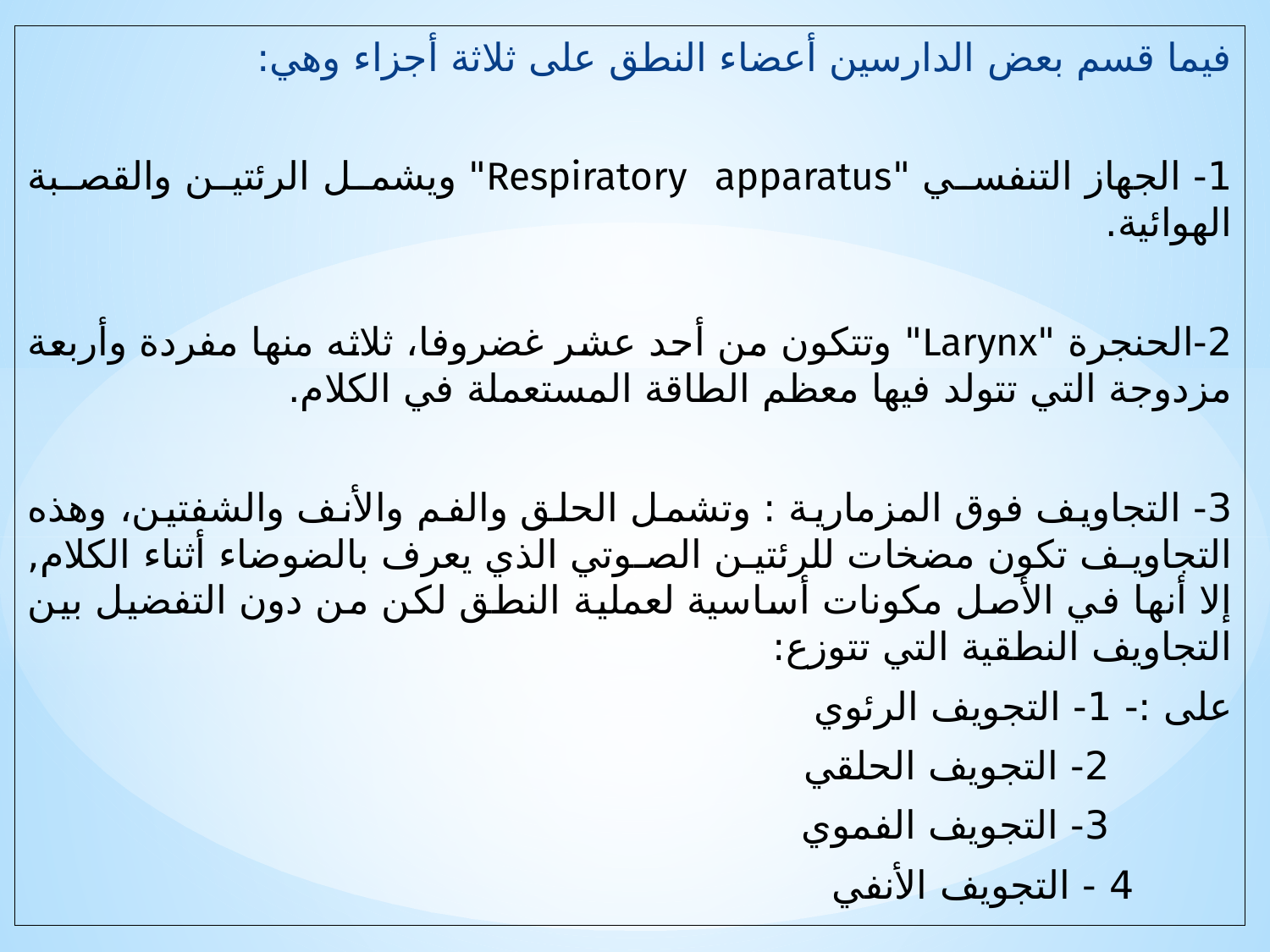

فيما قسم بعض الدارسين أعضاء النطق على ثلاثة أجزاء وهي:

1- الجهاز التنفسي "Respiratory apparatus" ويشمل الرئتين والقصبة الهوائية.

2-الحنجرة "Larynx" وتتكون من أحد عشر غضروفا، ثلاثه منها مفردة وأربعة مزدوجة التي تتولد فيها معظم الطاقة المستعملة في الكلام.

3- التجاويف فوق المزمارية : وتشمل الحلق والفم والأنف والشفتين، وهذه التجاويف تكون مضخات للرئتين الصوتي الذي يعرف بالضوضاء أثناء الكلام, إلا أنها في الأصل مكونات أساسية لعملية النطق لكن من دون التفضيل بين التجاويف النطقية التي تتوزع:
على :- 1- التجويف الرئوي
          2- التجويف الحلقي
          3- التجويف الفموي
        4 - التجويف الأنفي